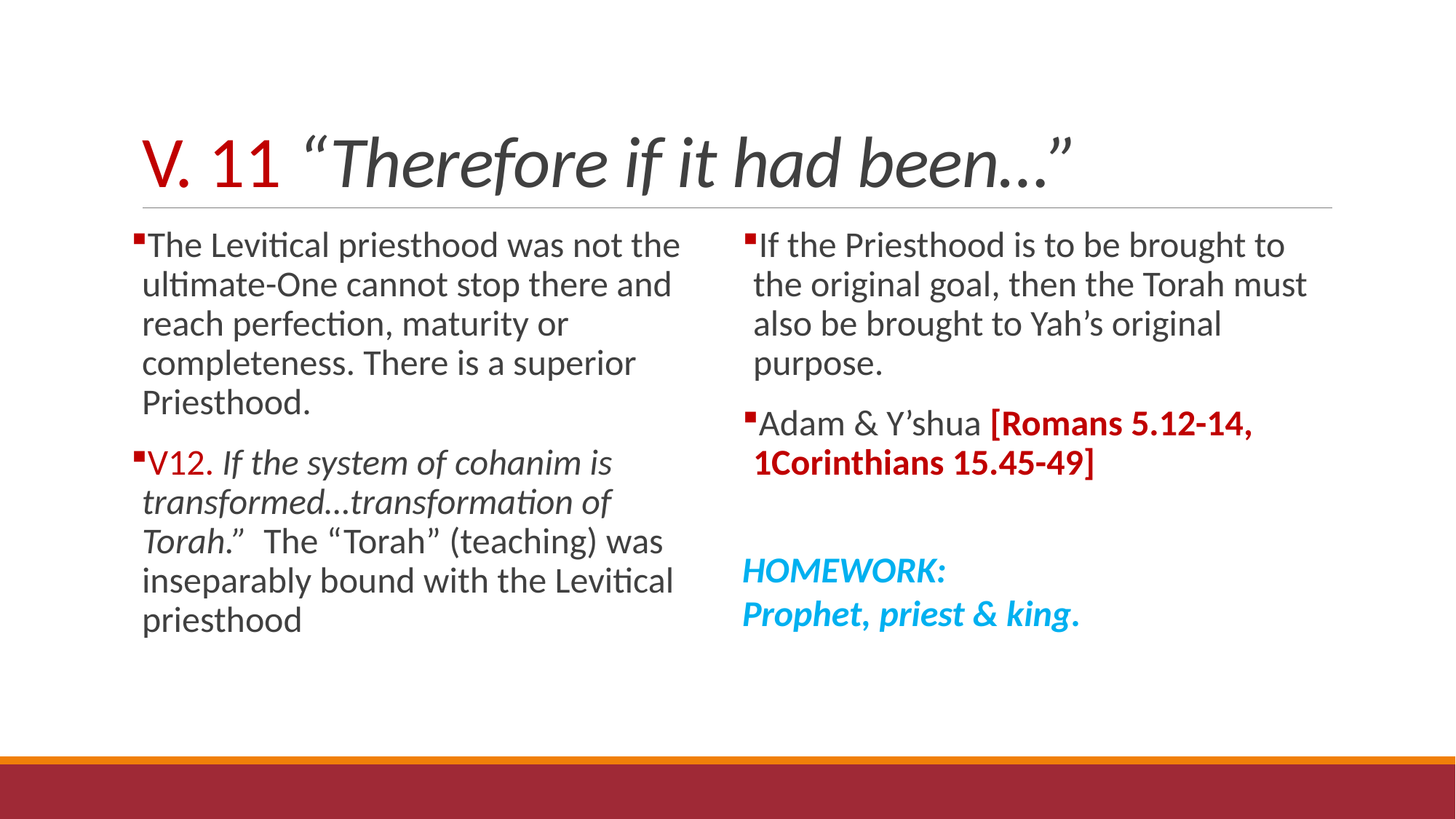

# V. 11 “Therefore if it had been…”
The Levitical priesthood was not the ultimate-One cannot stop there and reach perfection, maturity or completeness. There is a superior Priesthood.
V12. If the system of cohanim is transformed…transformation of Torah.”  The “Torah” (teaching) was inseparably bound with the Levitical priesthood
If the Priesthood is to be brought to the original goal, then the Torah must also be brought to Yah’s original purpose.
Adam & Y’shua [Romans 5.12-14, 1Corinthians 15.45-49]

HOMEWORK:
Prophet, priest & king.